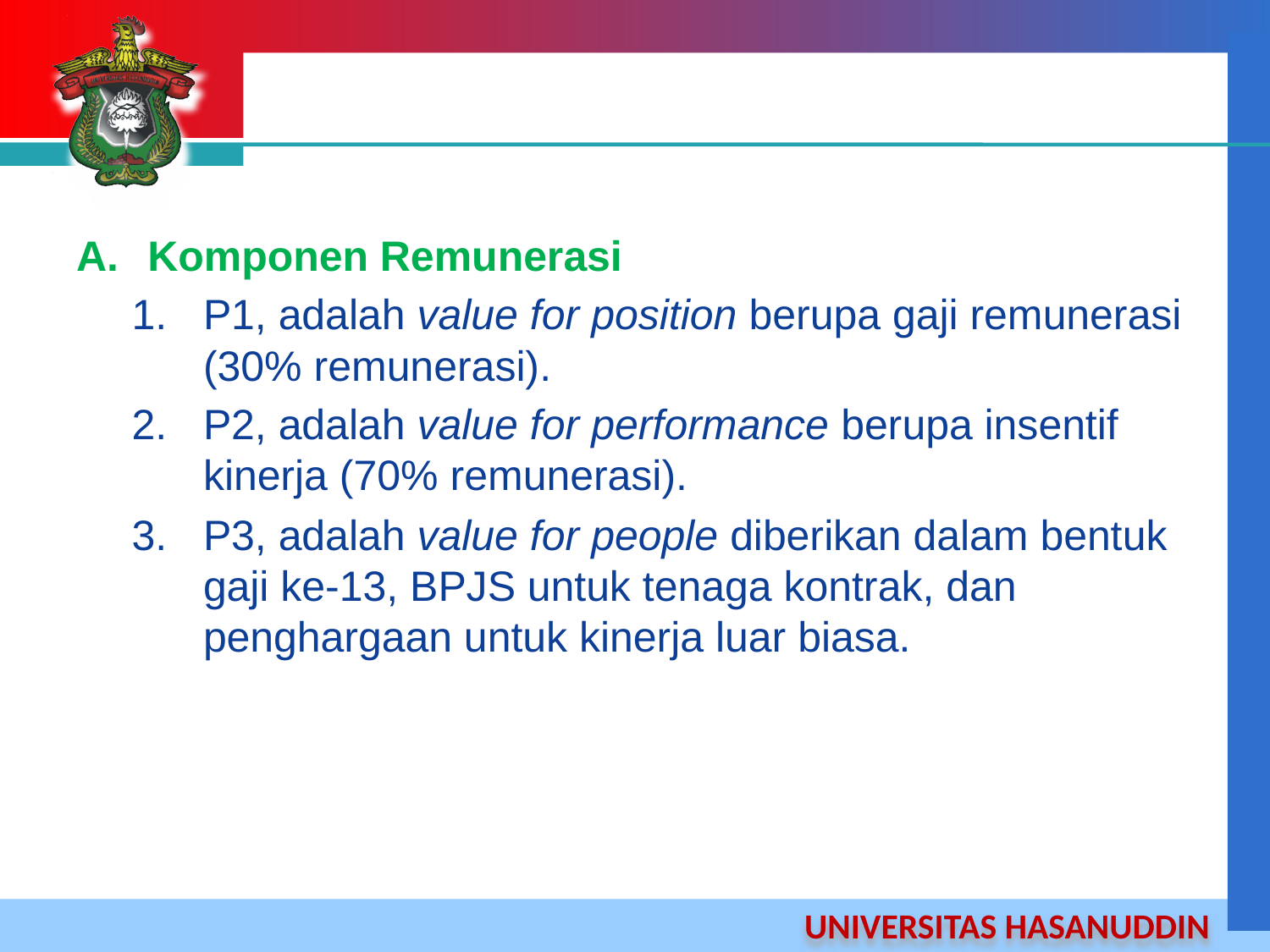

Komponen Remunerasi
P1, adalah value for position berupa gaji remunerasi (30% remunerasi).
P2, adalah value for performance berupa insentif kinerja (70% remunerasi).
P3, adalah value for people diberikan dalam bentuk gaji ke-13, BPJS untuk tenaga kontrak, dan penghargaan untuk kinerja luar biasa.